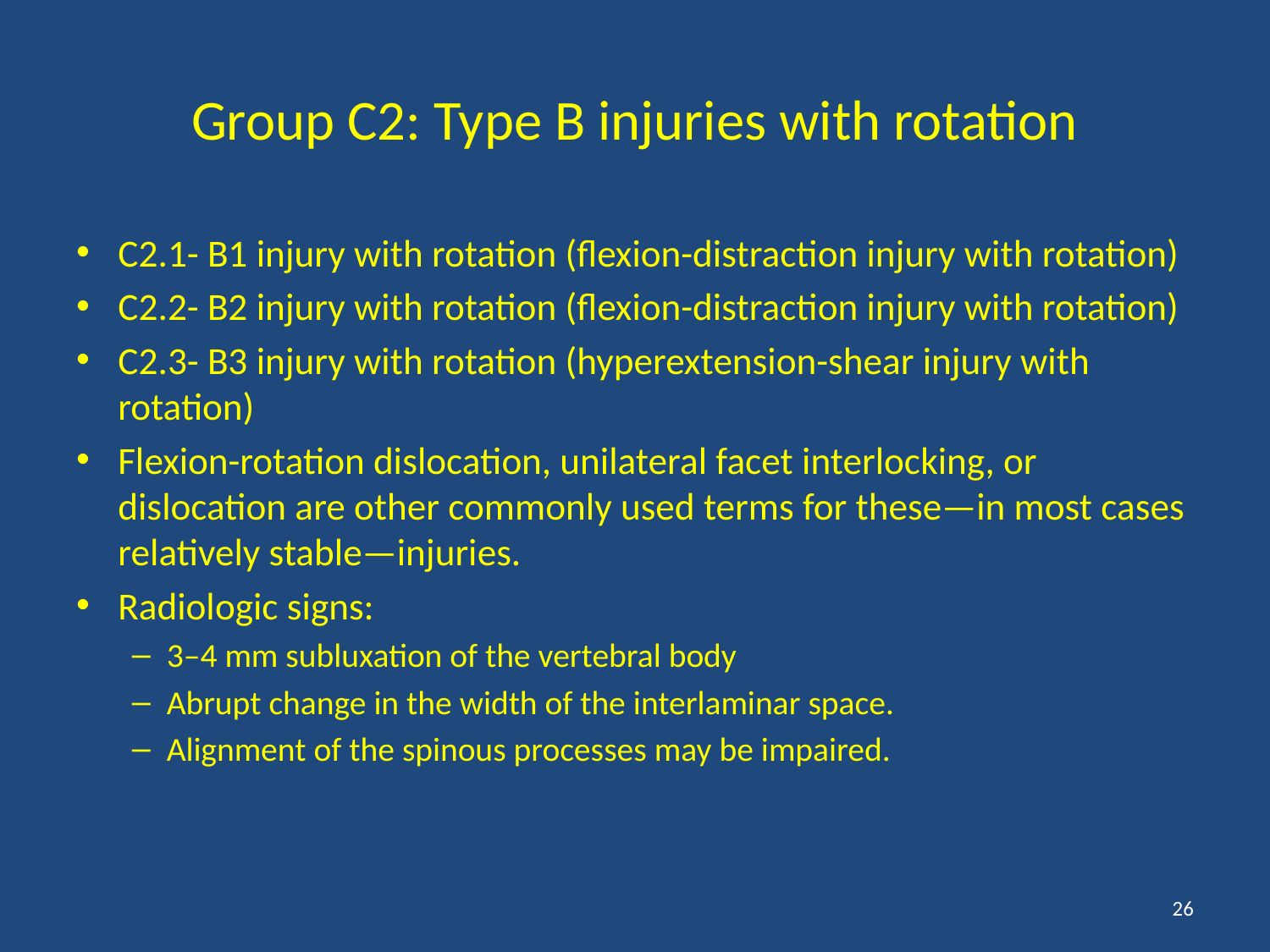

# Group C2: Type B injuries with rotation
C2.1- B1 injury with rotation (flexion-distraction injury with rotation)
C2.2- B2 injury with rotation (flexion-distraction injury with rotation)
C2.3- B3 injury with rotation (hyperextension-shear injury with rotation)
Flexion-rotation dislocation, unilateral facet interlocking, or dislocation are other commonly used terms for these—in most cases relatively stable—injuries.
Radiologic signs:
3–4 mm subluxation of the vertebral body
Abrupt change in the width of the interlaminar space.
Alignment of the spinous processes may be impaired.
26